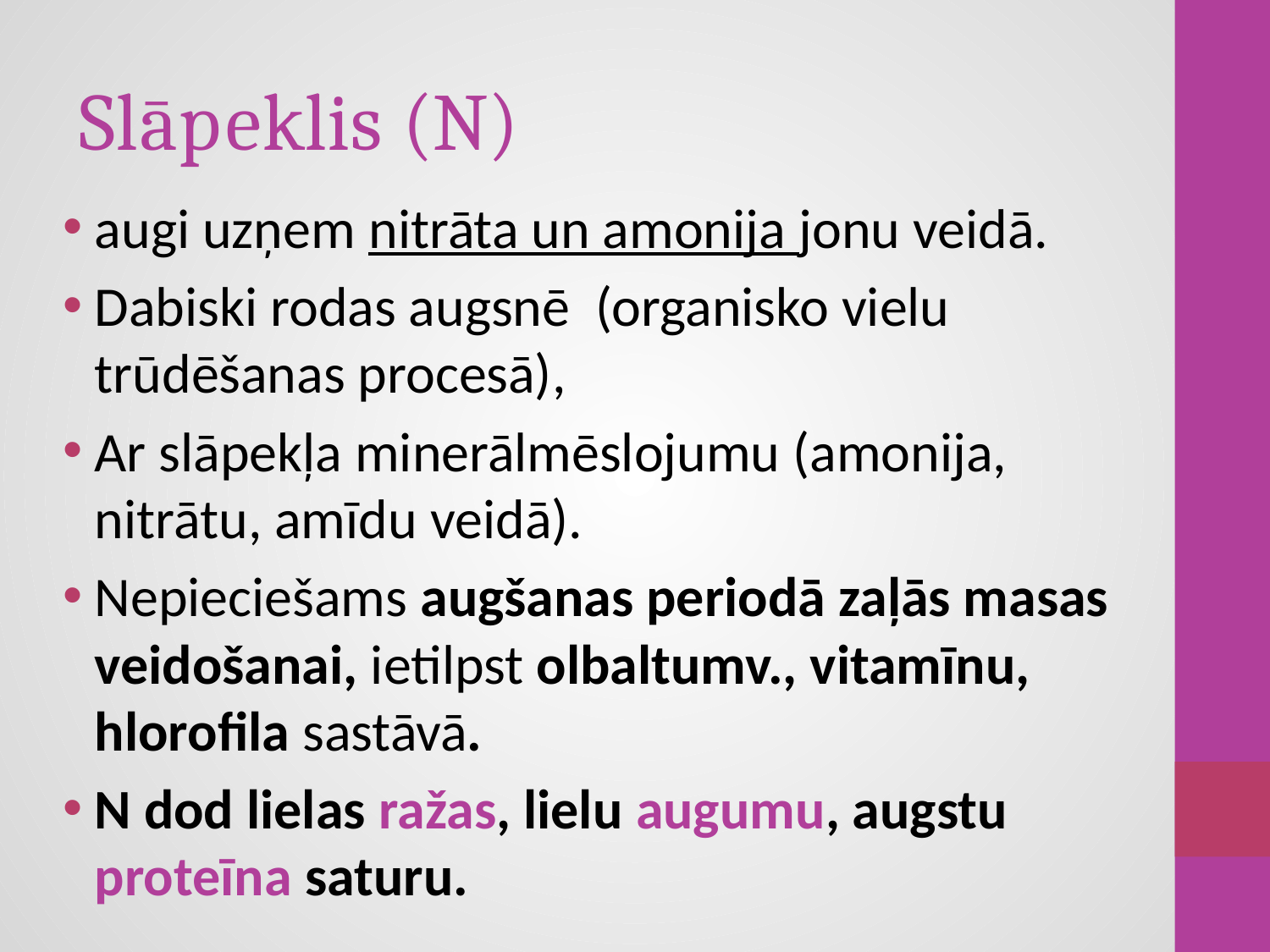

# Slāpeklis (N)
augi uzņem nitrāta un amonija jonu veidā.
Dabiski rodas augsnē  (organisko vielu trūdēšanas procesā),
Ar slāpekļa minerālmēslojumu (amonija, nitrātu, amīdu veidā).
Nepieciešams augšanas periodā zaļās masas veidošanai, ietilpst olbaltumv., vitamīnu, hlorofila sastāvā.
N dod lielas ražas, lielu augumu, augstu proteīna saturu.